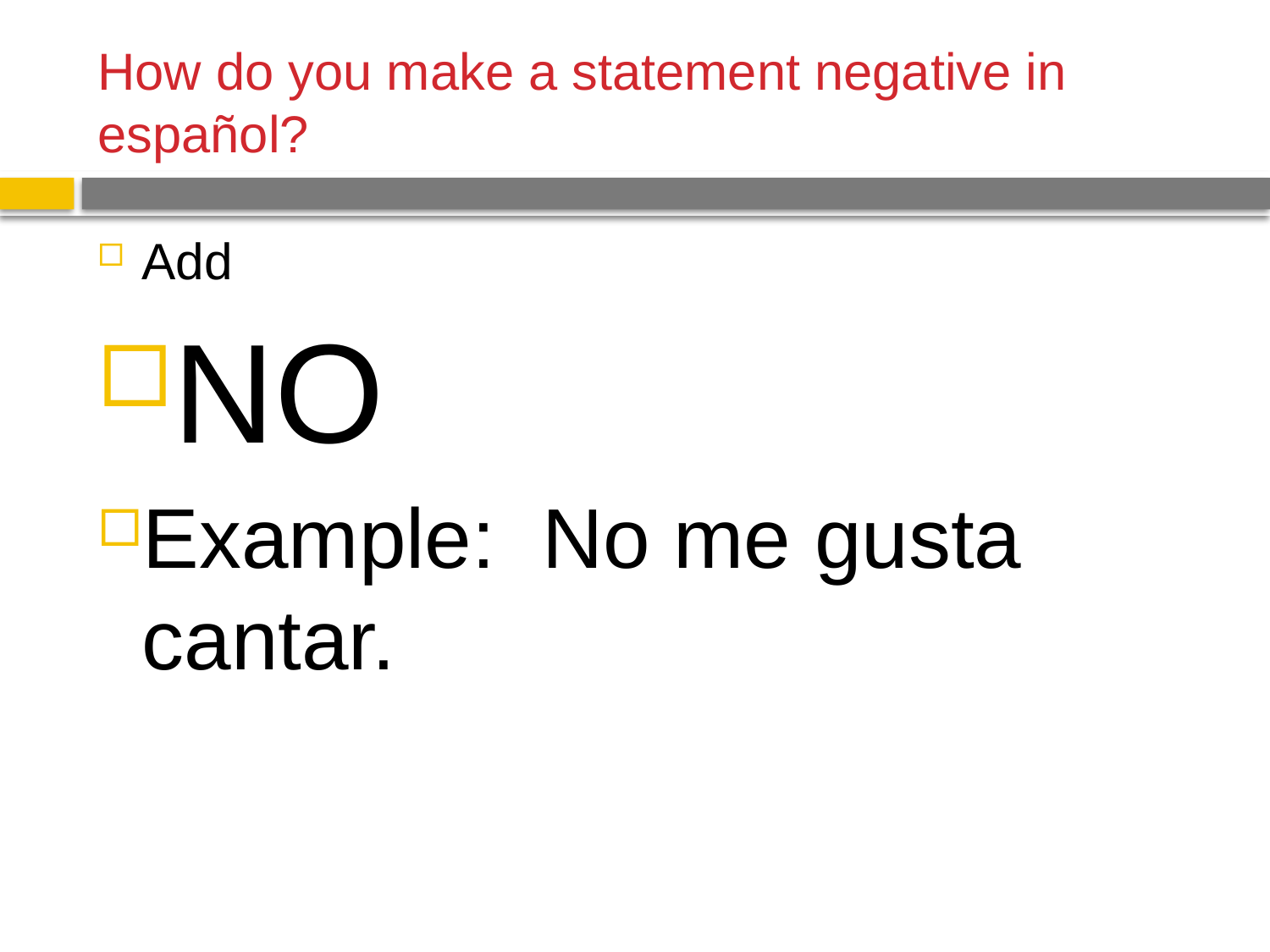

# How do you make a statement negative in español?
Add
NO
Example:  No me gusta cantar.